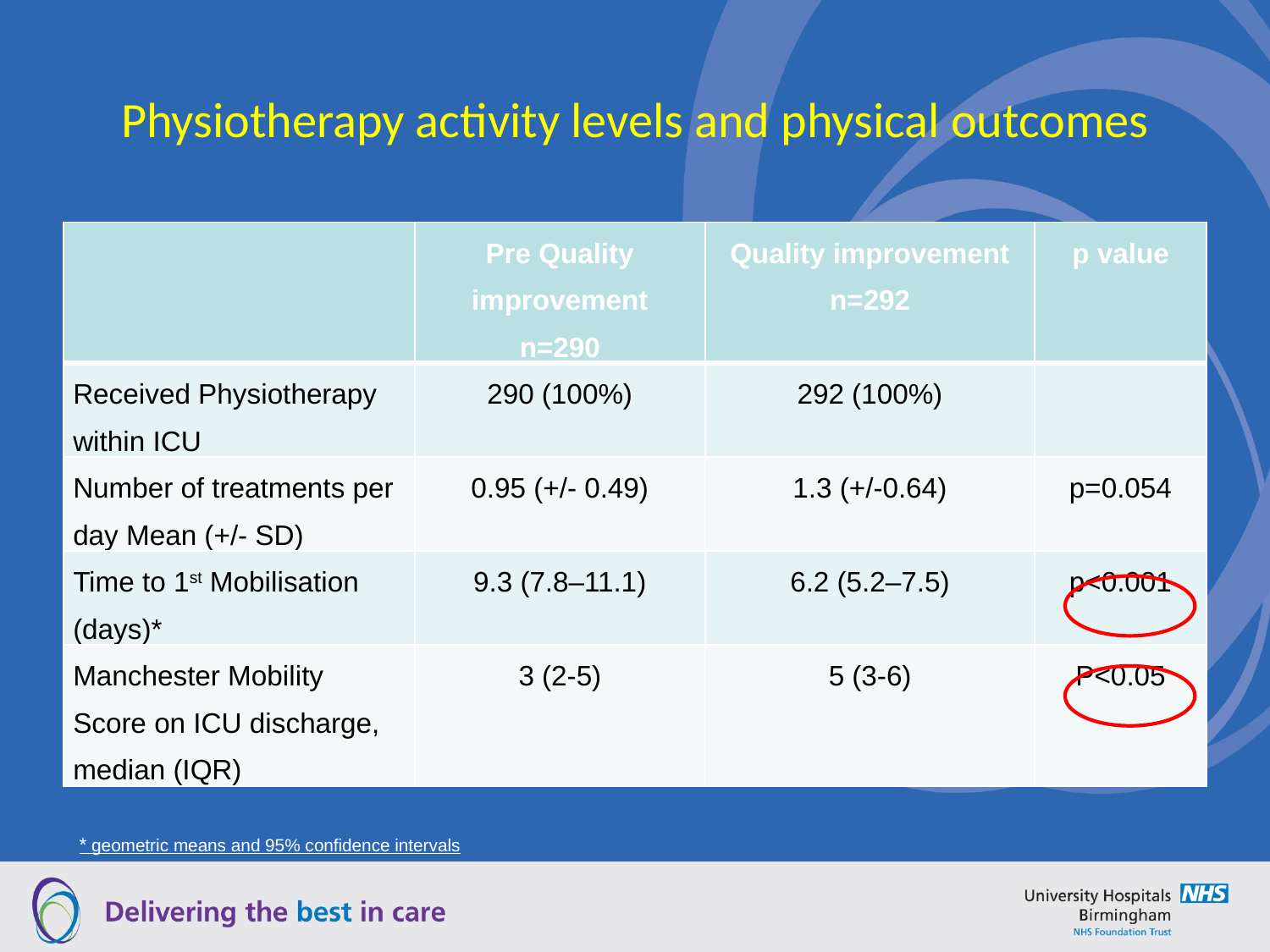

# Physiotherapy activity levels and physical outcomes
|  | Pre Quality improvement n=290 | Quality improvement n=292 | p value |
| --- | --- | --- | --- |
| Received Physiotherapy within ICU | 290 (100%) | 292 (100%) |  |
| Number of treatments per day Mean (+/- SD) | 0.95 (+/- 0.49) | 1.3 (+/-0.64) | p=0.054 |
| Time to 1st Mobilisation (days)\* | 9.3 (7.8–11.1) | 6.2 (5.2–7.5) | p<0.001 |
| Manchester Mobility Score on ICU discharge, median (IQR) | 3 (2-5) | 5 (3-6) | P<0.05 |

* geometric means and 95% confidence intervals